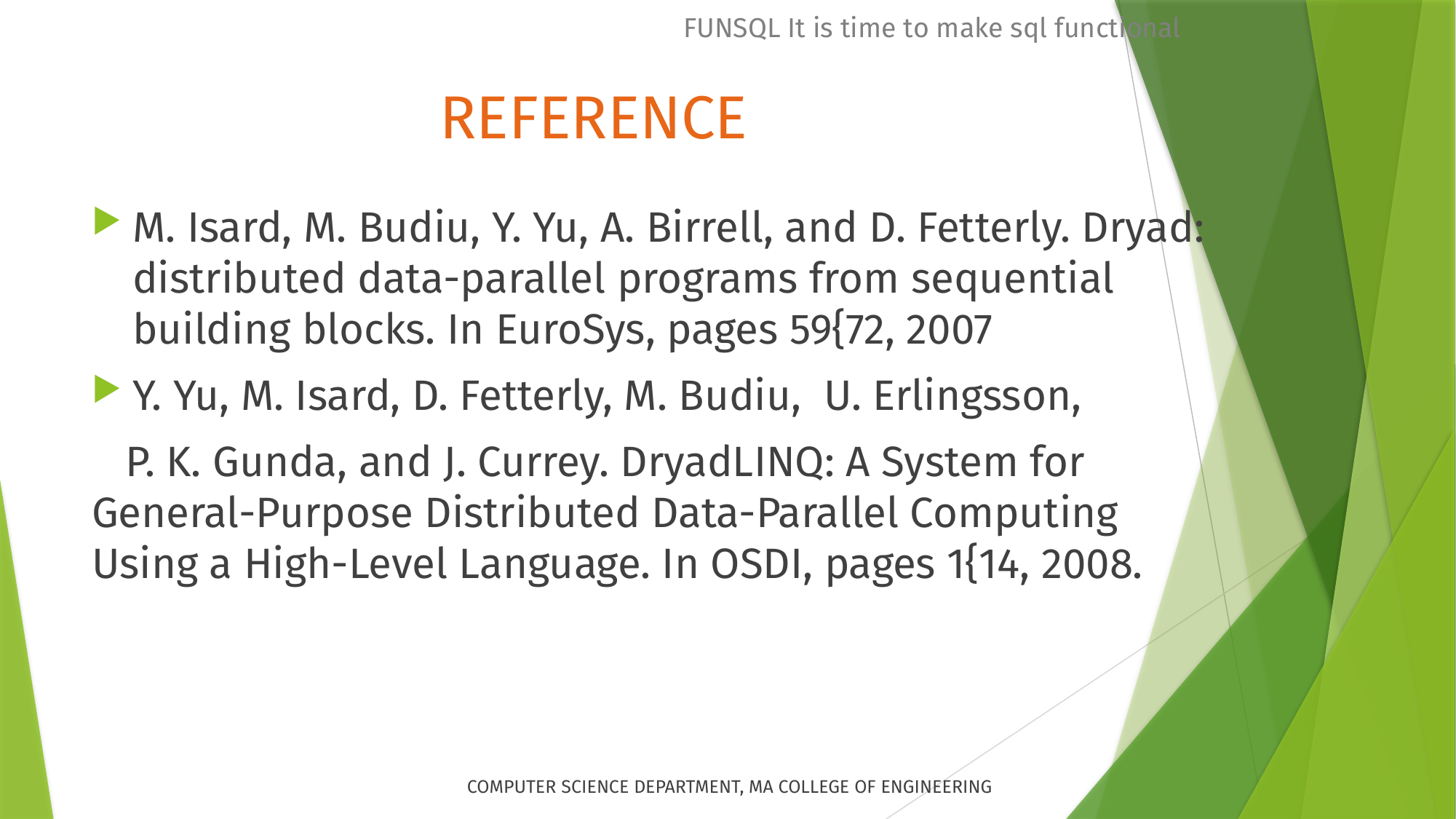

FUNSQL It is time to make sql functional
# REFERENCE
M. Isard, M. Budiu, Y. Yu, A. Birrell, and D. Fetterly. Dryad: distributed data-parallel programs from sequential building blocks. In EuroSys, pages 59{72, 2007
Y. Yu, M. Isard, D. Fetterly, M. Budiu,  U. Erlingsson,
   P. K. Gunda, and J. Currey. DryadLINQ: A System for         General-Purpose Distributed Data-Parallel Computing Using a High-Level Language. In OSDI, pages 1{14, 2008.
COMPUTER SCIENCE DEPARTMENT, MA COLLEGE OF ENGINEERING